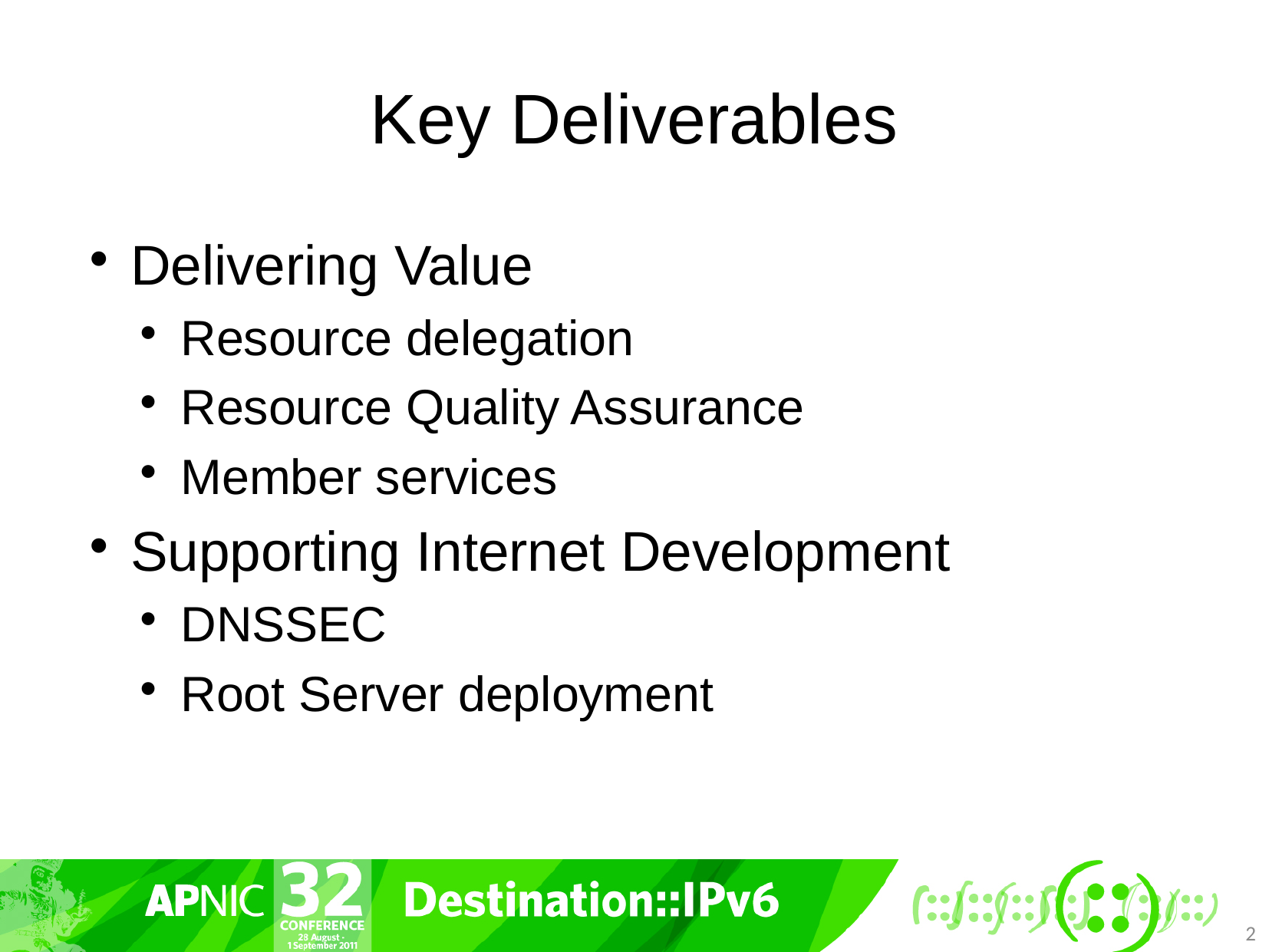

# Key Deliverables
Delivering Value
Resource delegation
Resource Quality Assurance
Member services
Supporting Internet Development
DNSSEC
Root Server deployment

2